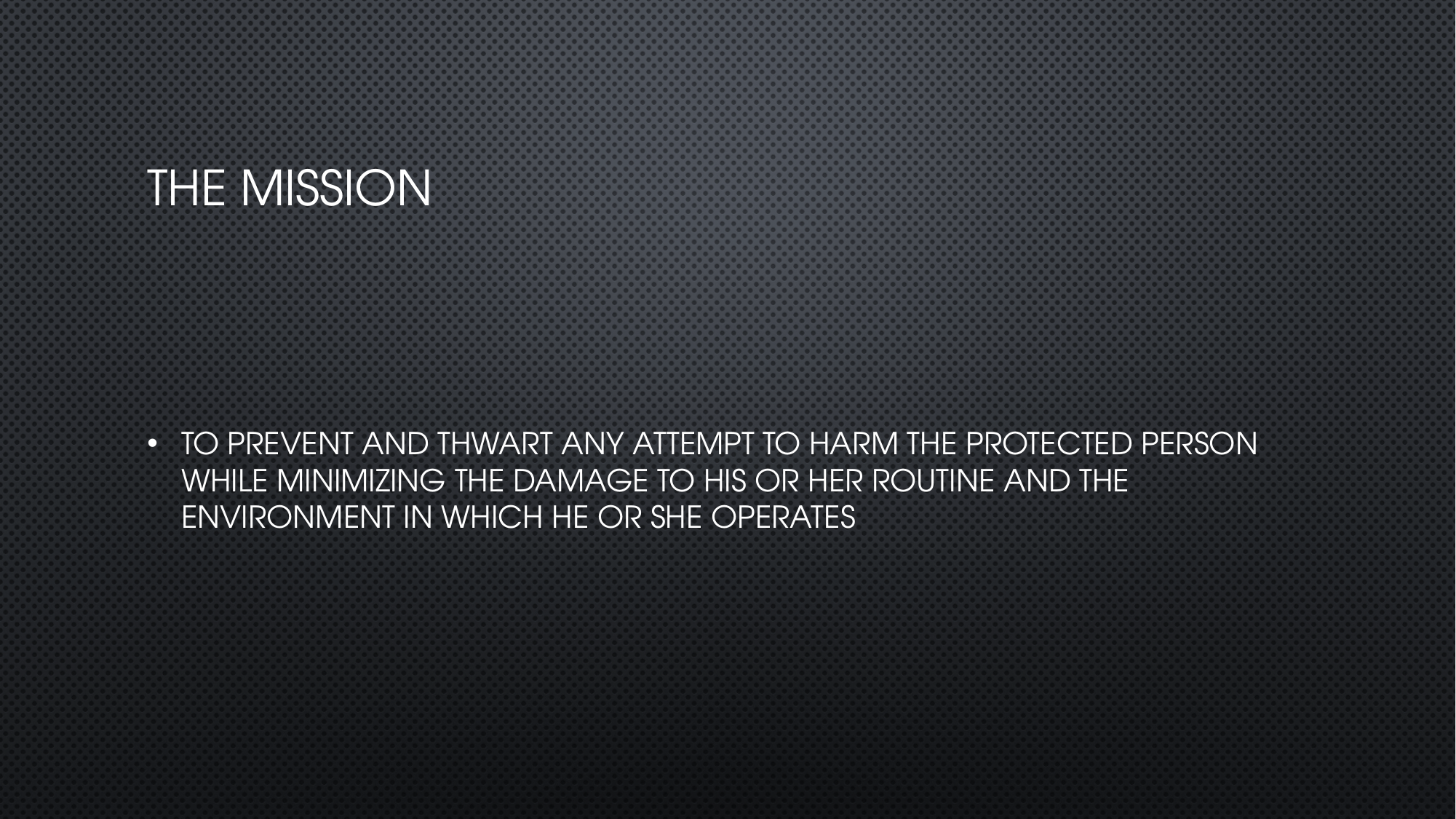

# THE MISSION
TO PREVENT AND THWART ANY ATTEMPT TO HARM THE PROTECTED PERSON WHILE MINIMIZING THE DAMAGE TO HIS OR HER ROUTINE AND THE ENVIRONMENT IN WHICH HE OR SHE OPERATES